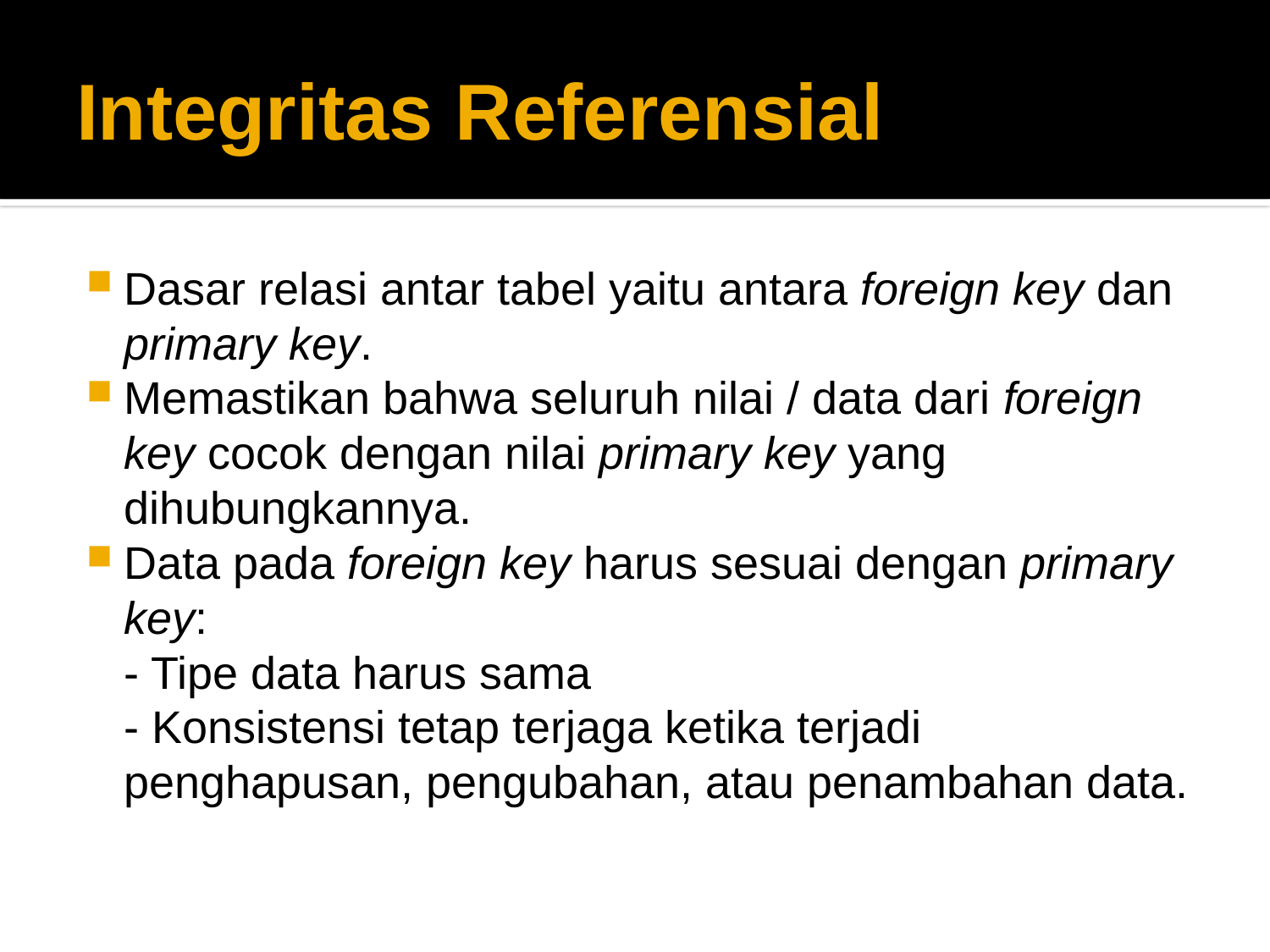

# Integritas Referensial
Dasar relasi antar tabel yaitu antara foreign key dan primary key.
Memastikan bahwa seluruh nilai / data dari foreign key cocok dengan nilai primary key yang dihubungkannya.
Data pada foreign key harus sesuai dengan primary key:
- Tipe data harus sama
- Konsistensi tetap terjaga ketika terjadi penghapusan, pengubahan, atau penambahan data.